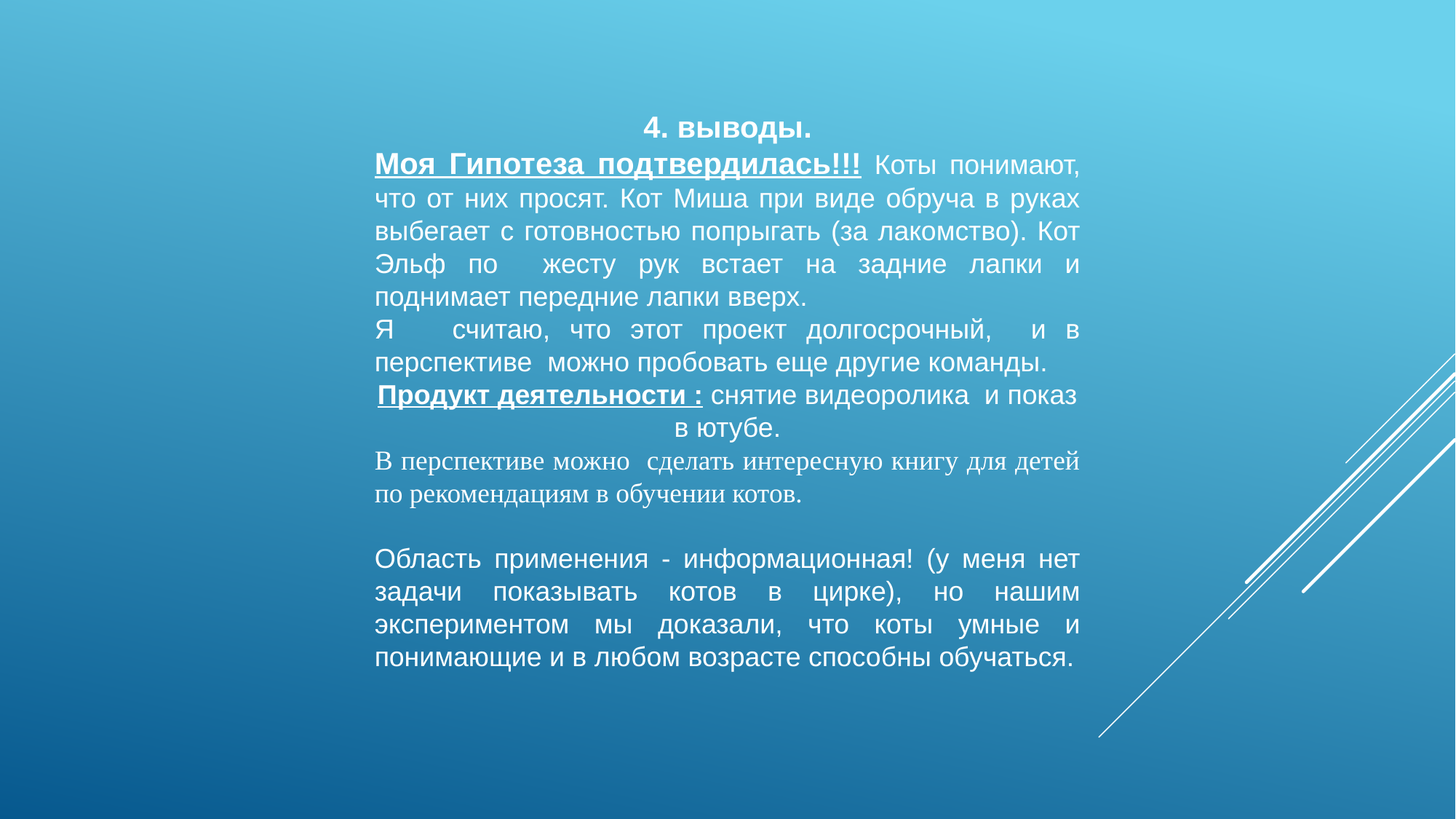

4. выводы.
Моя Гипотеза подтвердилась!!! Коты понимают, что от них просят. Кот Миша при виде обруча в руках выбегает с готовностью попрыгать (за лакомство). Кот Эльф по  жесту рук встает на задние лапки и поднимает передние лапки вверх.
Я   считаю, что этот проект долгосрочный,  и в перспективе  можно пробовать еще другие команды.
Продукт деятельности : снятие видеоролика  и показ в ютубе.
В перспективе можно  сделать интересную книгу для детей по рекомендациям в обучении котов.

Область применения - информационная! (у меня нет задачи показывать котов в цирке), но нашим экспериментом мы доказали, что коты умные и понимающие и в любом возрасте способны обучаться.